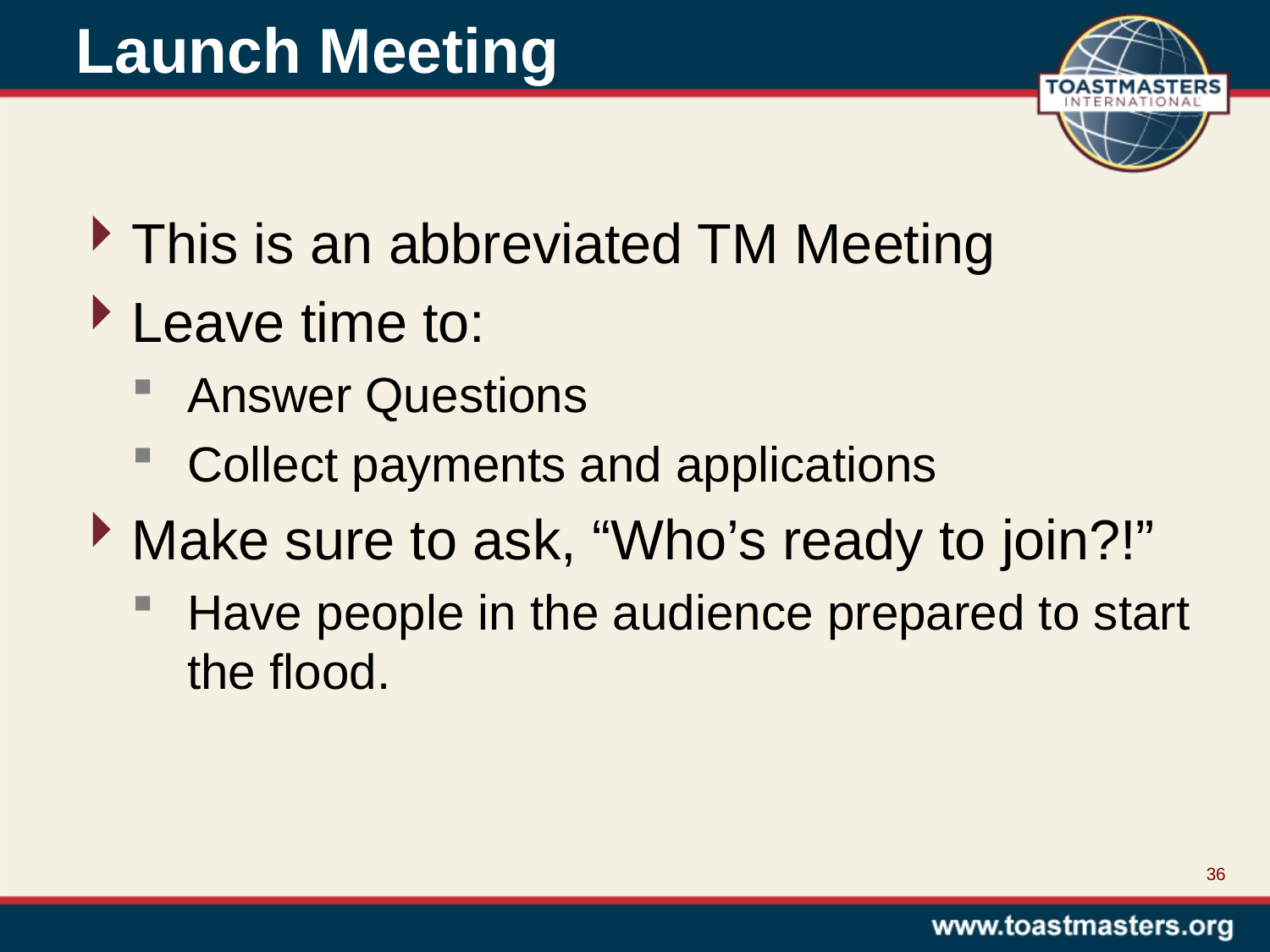

Launch Meeting
This is an abbreviated TM Meeting
Leave time to:
Answer Questions
Collect payments and applications
Make sure to ask, “Who’s ready to join?!”
Have people in the audience prepared to start the flood.
36